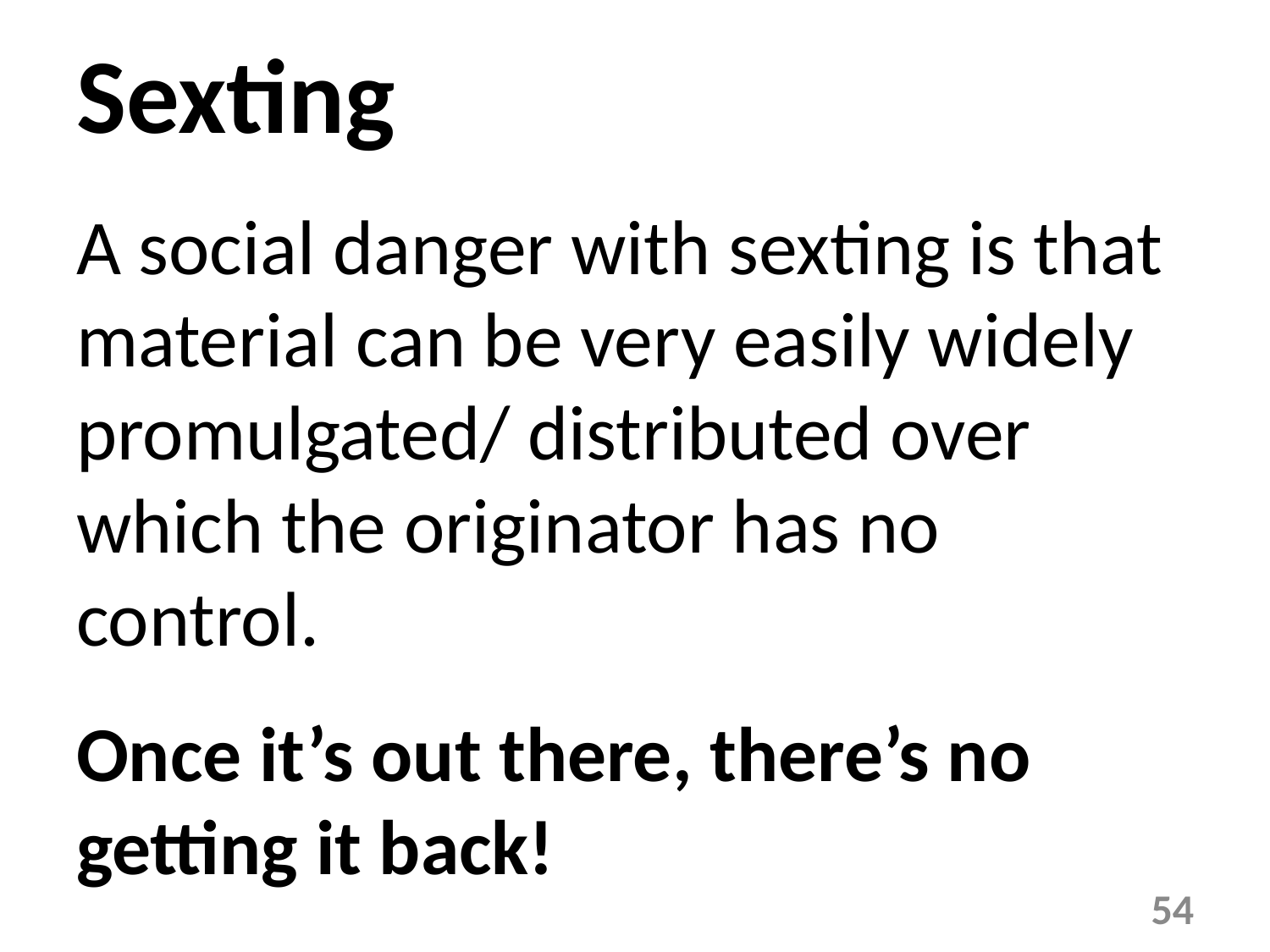

Sexting
A social danger with sexting is that material can be very easily widely promulgated/ distributed over which the originator has no control.
Once it’s out there, there’s no getting it back!
54